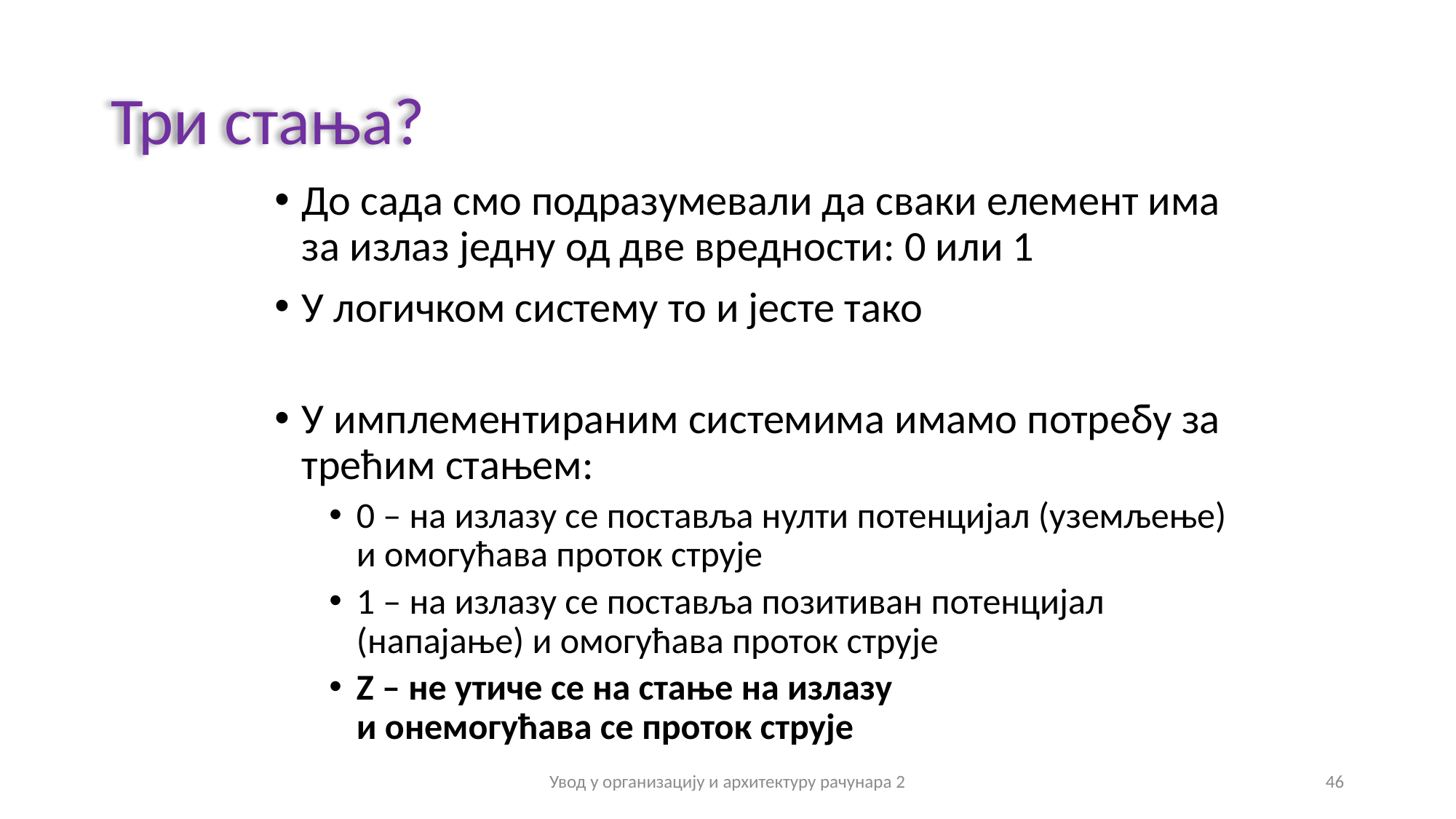

# Три стања?
До сада смо подразумевали да сваки елемент има за излаз једну од две вредности: 0 или 1
У логичком систему то и јесте тако

У имплементираним системима имамо потребу за трећим стањем:
0 – на излазу се поставља нулти потенцијал (уземљење) и омогућава проток струје
1 – на излазу се поставља позитиван потенцијал (напајање) и омогућава проток струје
Z – не утиче се на стање на излазу
и онемогућава се проток струје
Увод у организацију и архитектуру рачунара 2
46